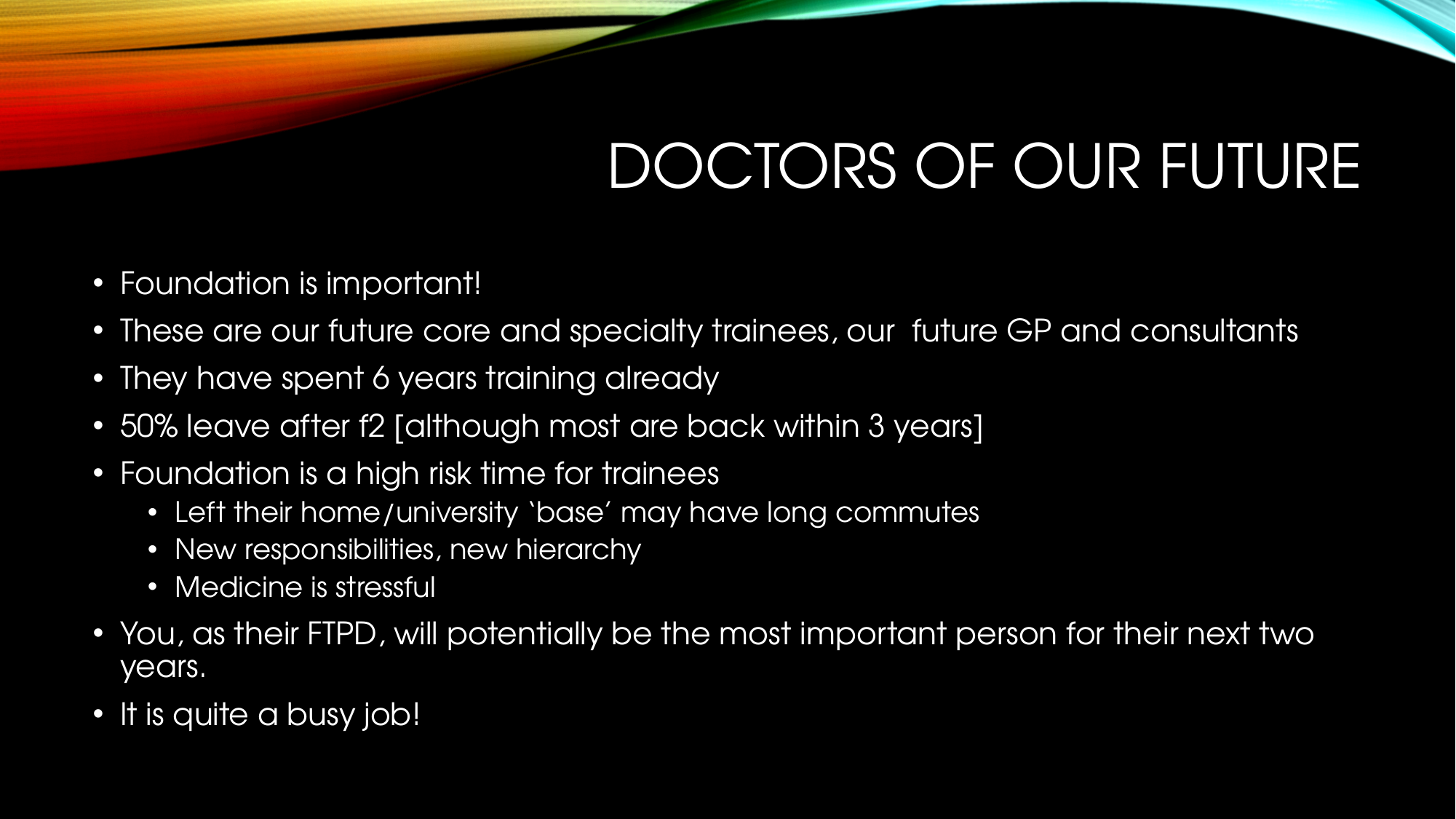

# Doctors of our future
Foundation is important!
These are our future core and specialty trainees, our  future GP and consultants
They have spent 6 years training already
50% leave after f2 [although most are back within 3 years]
Foundation is a high risk time for trainees
Left their home/university ‘base’ may have long commutes
New responsibilities, new hierarchy
Medicine is stressful
You, as their FTPD, will potentially be the most important person for their next two years.
It is quite a busy job!